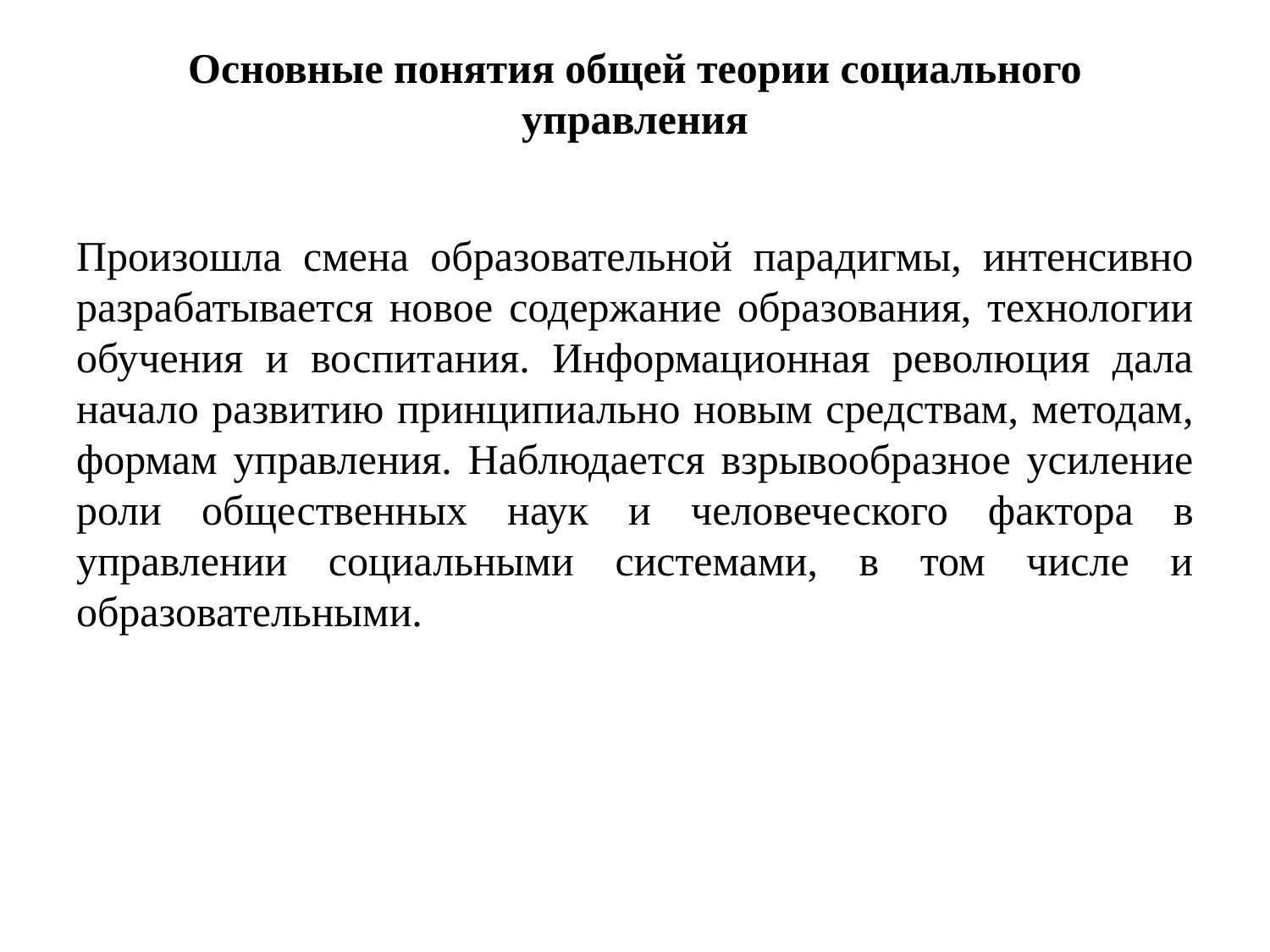

# Основные понятия общей теории социального управления
Произошла смена образовательной парадигмы, интенсивно разрабатывается новое содержание образования, технологии обучения и воспитания. Информационная революция дала начало развитию принципиально новым средствам, методам, формам управления. Наблюдается взрывообразное усиление роли общественных наук и человеческого фактора в управлении социальными системами, в том числе и образовательными.